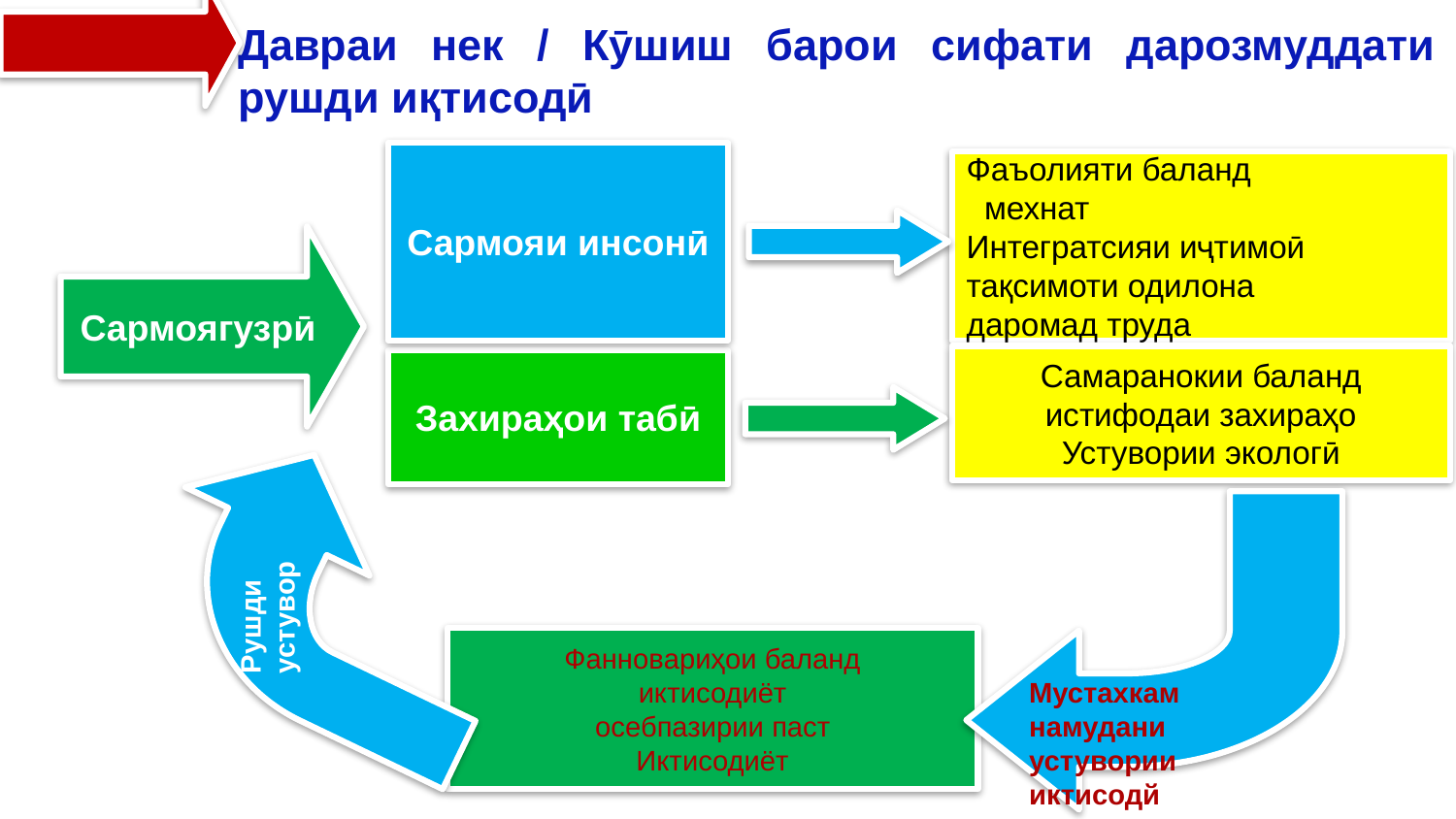

# Давраи нек / Кӯшиш барои сифати дарозмуддати рушди иқтисодӣ
Сармояи инсонӣ

Фаъолияти баланд
  мехнат
Интегратсияи иҷтимоӣ
тақсимоти одилона
даромад труда
Справедливое распределение
доходов

Сармоягузрӣ
Самаранокии баланд
истифодаи захираҳо
Устувории экологӣ
Захираҳои табӣ

Рушди устувор
Фанновариҳои баланд
иктисодиёт
осебпазирии паст
Иктисодиёт
Мустахкам намудани устувории иктисодй